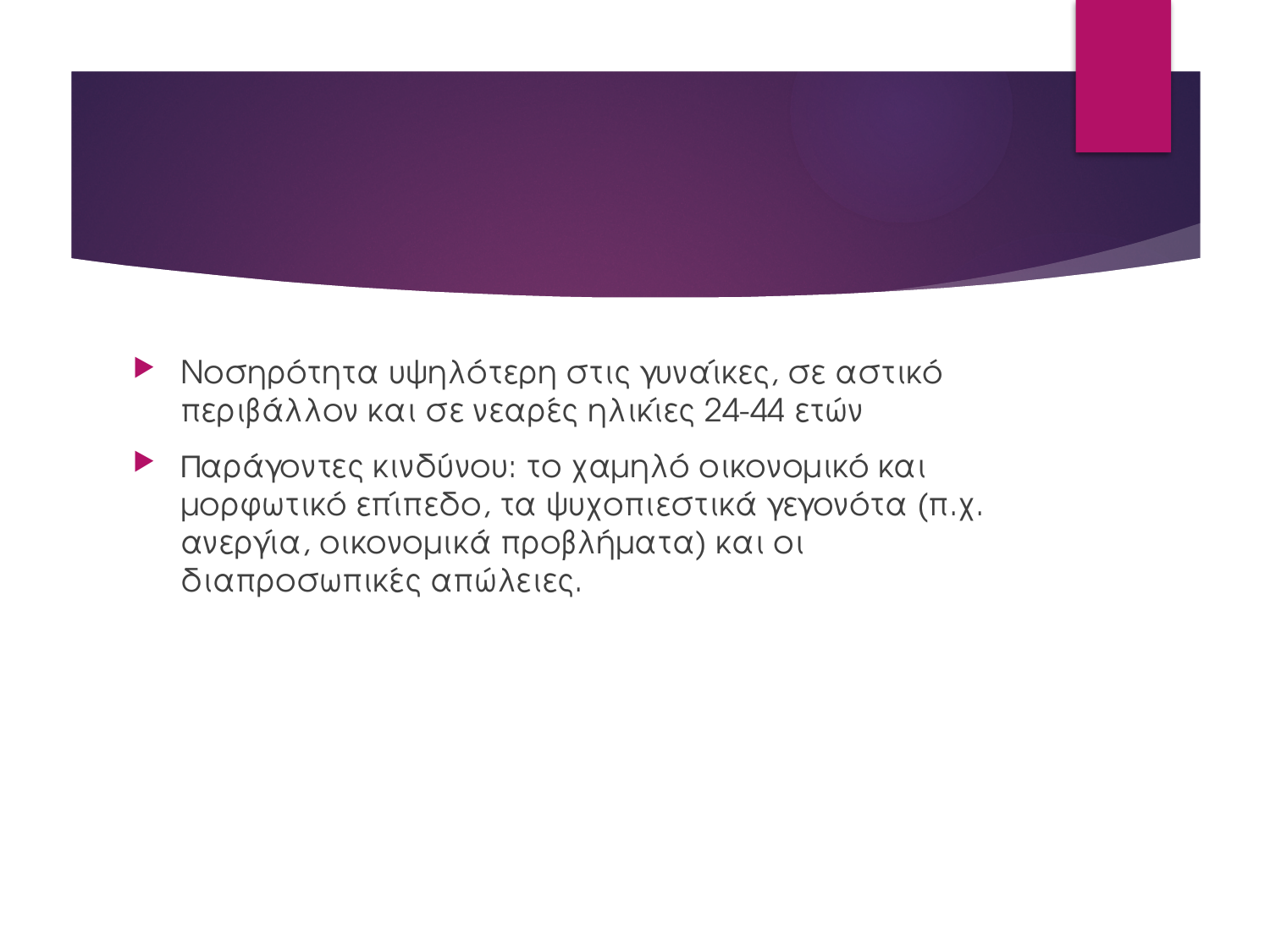

#
Νοσηρότητα υψηλότερη στις γυναίκες, σε αστικό περιβάλλον και σε νεαρές ηλικίες 24-44 ετών
Παράγοντες κινδύνου: το χαμηλό οικονομικό και μορφωτικό επίπεδο, τα ψυχοπιεστικά γεγονότα (π.χ. ανεργία, οικονομικά προβλήματα) και οι διαπροσωπικές απώλειες.